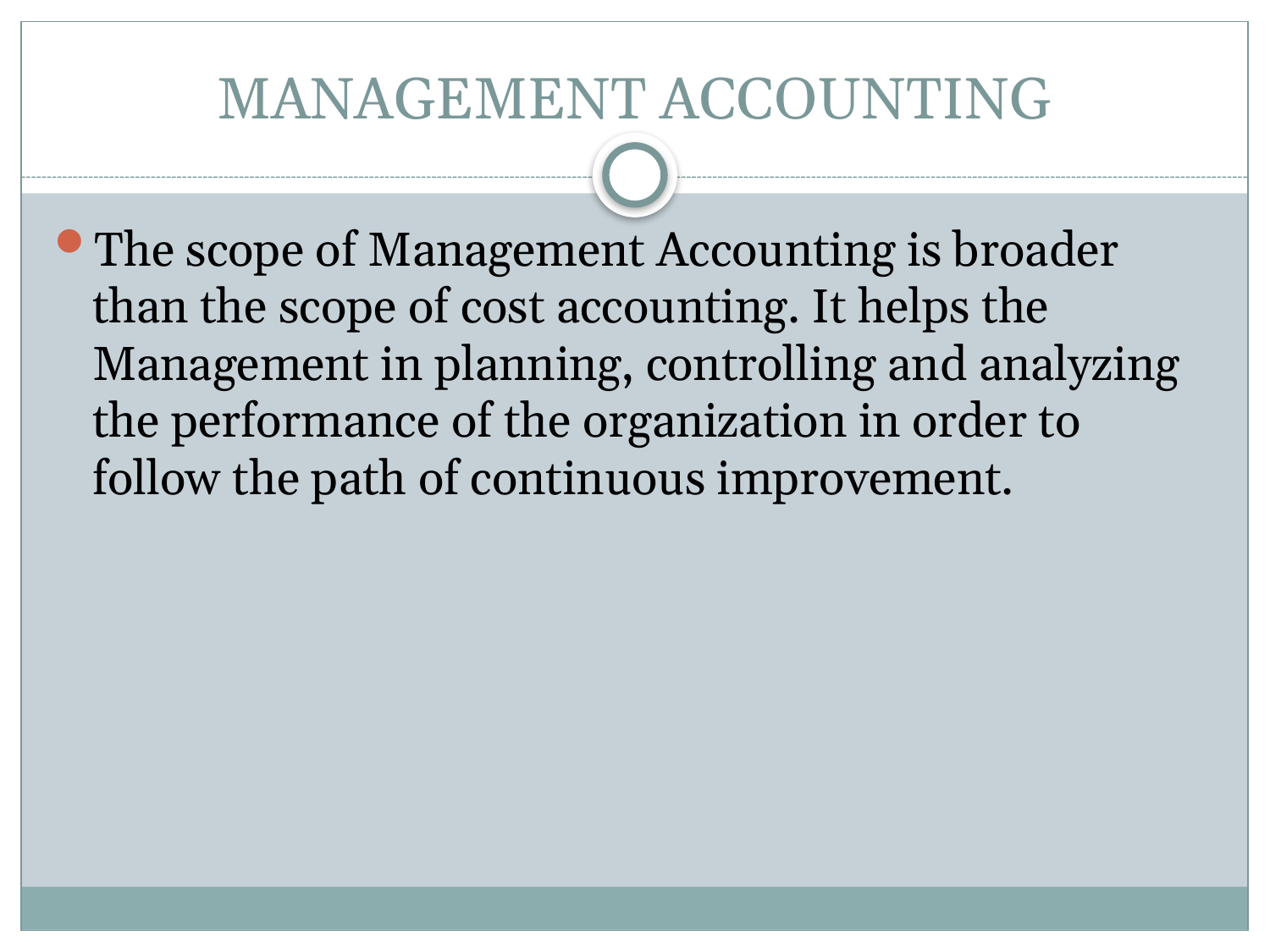

# MANAGEMENT ACCOUNTING
The scope of Management Accounting is broader than the scope of cost accounting. It helps the Management in planning, controlling and analyzing the performance of the organization in order to follow the path of continuous improvement.